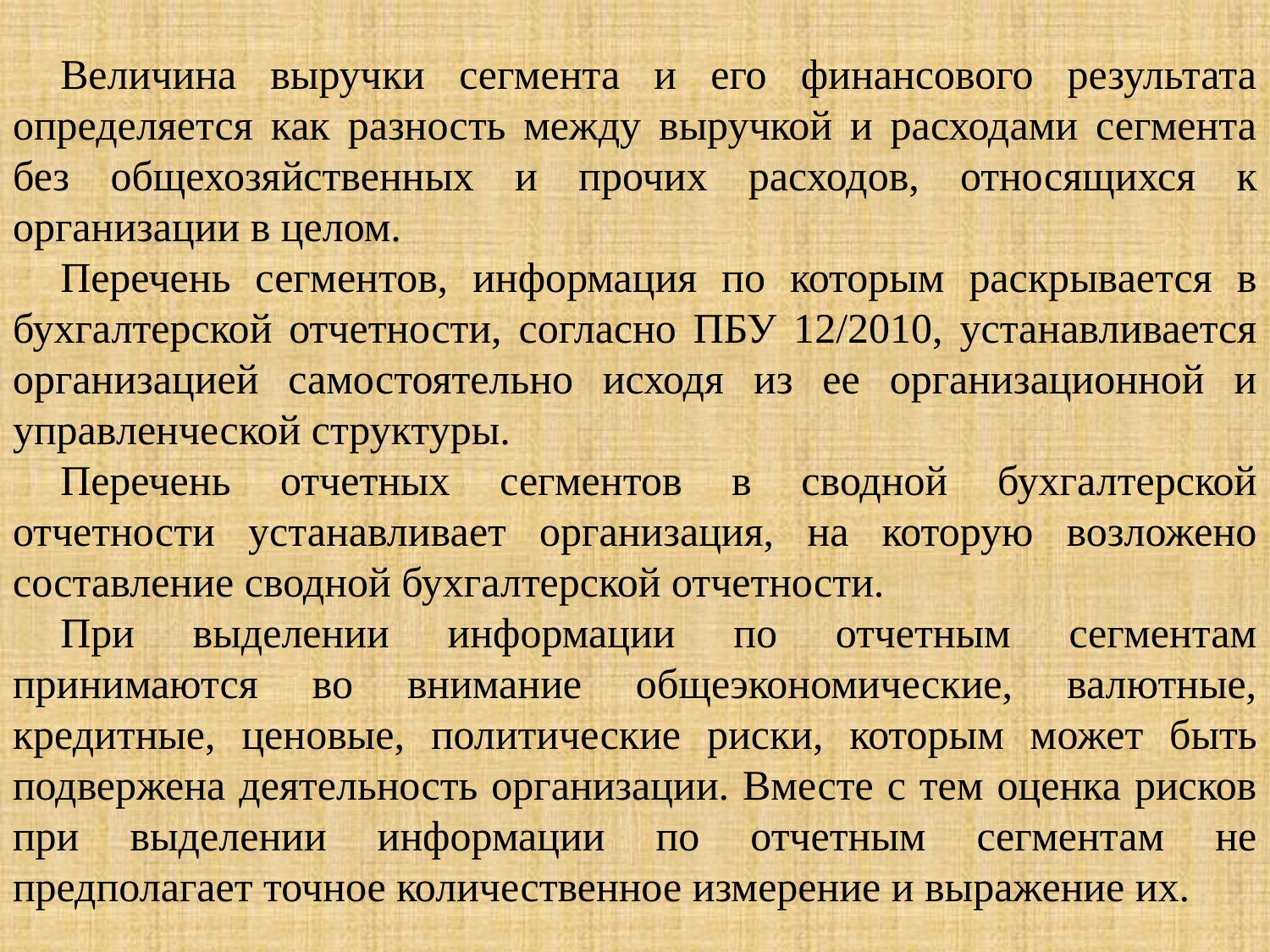

Величина выручки сегмента и его финансового результата определяется как разность между выручкой и расходами сегмента без общехозяйственных и прочих расходов, относящихся к организации в целом.
Перечень сегментов, информация по которым раскрывается в бухгалтерской отчетности, согласно ПБУ 12/2010, устанавливается организацией самостоятельно исходя из ее организационной и управленческой структуры.
Перечень отчетных сегментов в сводной бухгалтерской отчетности устанавливает организация, на которую возложено составление сводной бухгалтерской отчетности.
При выделении информации по отчетным сегментам принимаются во внимание общеэкономические, валютные, кредитные, ценовые, политические риски, которым может быть подвержена деятельность организации. Вместе с тем оценка рисков при выделении информации по отчетным сегментам не предполагает точное количественное измерение и выражение их.